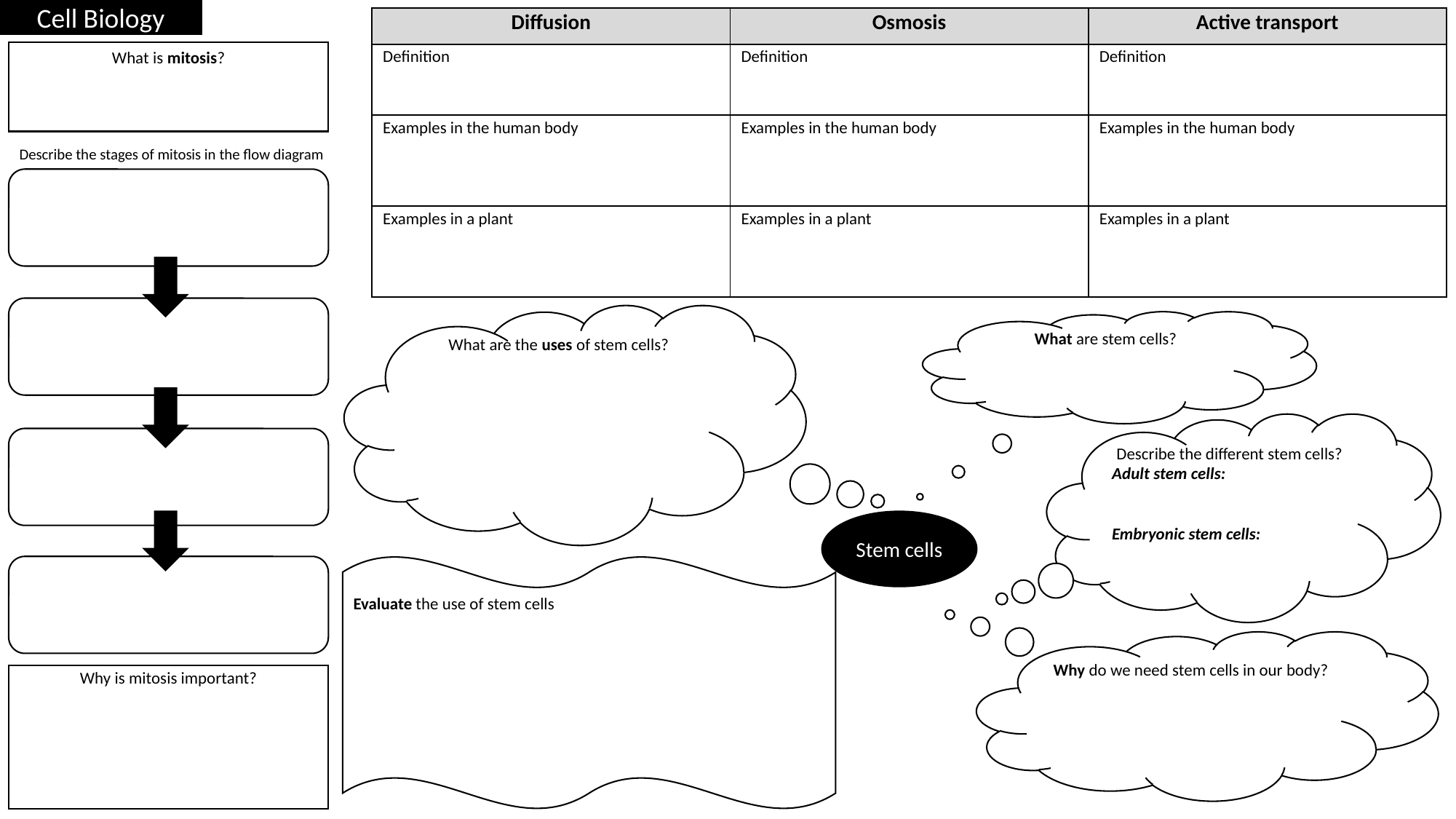

Cell Biology
| Diffusion | Osmosis | Active transport |
| --- | --- | --- |
| Definition | Definition | Definition |
| Examples in the human body | Examples in the human body | Examples in the human body |
| Examples in a plant | Examples in a plant | Examples in a plant |
What is mitosis?

Describe the stages of mitosis in the flow diagram

What are the uses of stem cells?

What are stem cells?

Describe the different stem cells?
Adult stem cells:

Embryonic stem cells:

Stem cells

Evaluate the use of stem cells

Why do we need stem cells in our body?

Why is mitosis important?